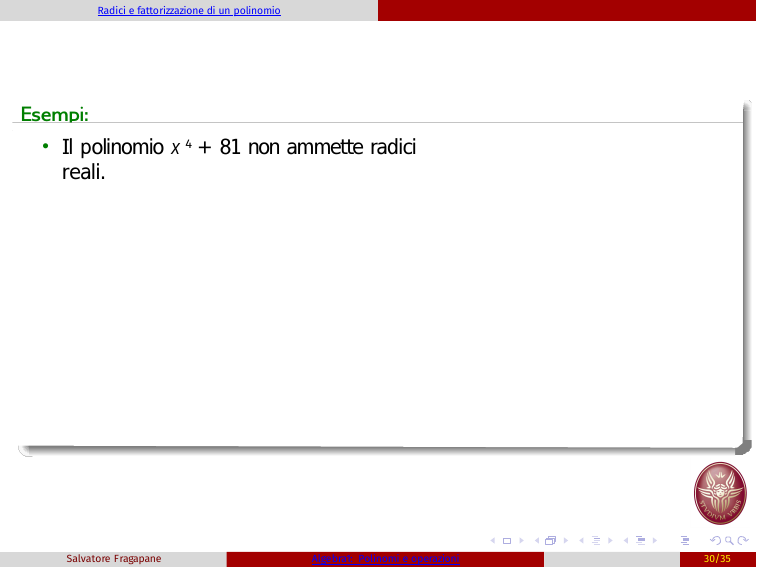

Radici e fattorizzazione di un polinomio

Esempi:

Il polinomio x 4 + 81 non ammette radici reali.

Salvatore Fragapane
Algebra1:  Polinomi e operazioni
30/35